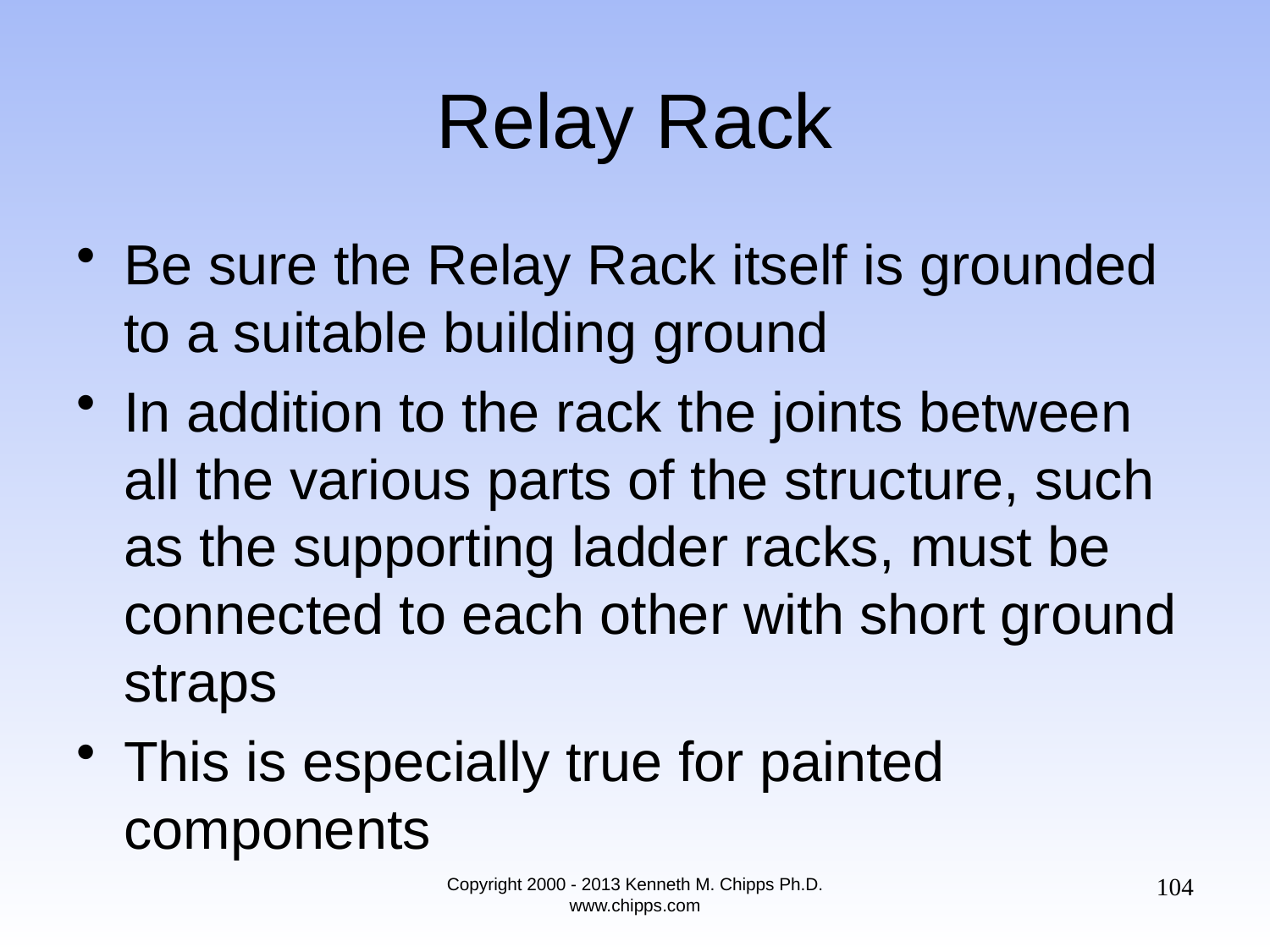

# Relay Rack
Be sure the Relay Rack itself is grounded to a suitable building ground
In addition to the rack the joints between all the various parts of the structure, such as the supporting ladder racks, must be connected to each other with short ground straps
This is especially true for painted components
104
Copyright 2000 - 2013 Kenneth M. Chipps Ph.D. www.chipps.com